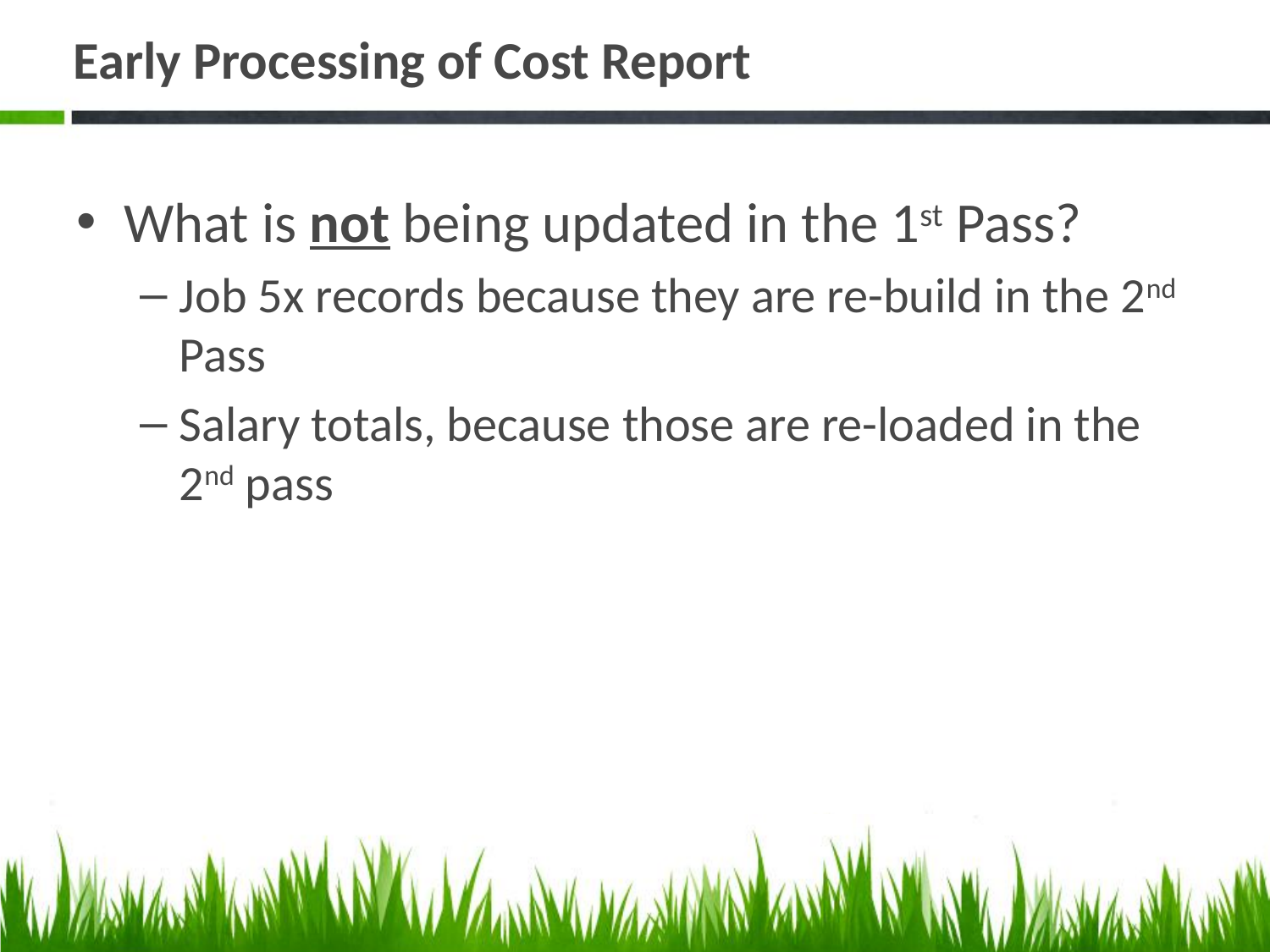

# Early Processing of Cost Report
What is not being updated in the 1st Pass?
Job 5x records because they are re-build in the 2nd Pass
Salary totals, because those are re-loaded in the 2nd pass